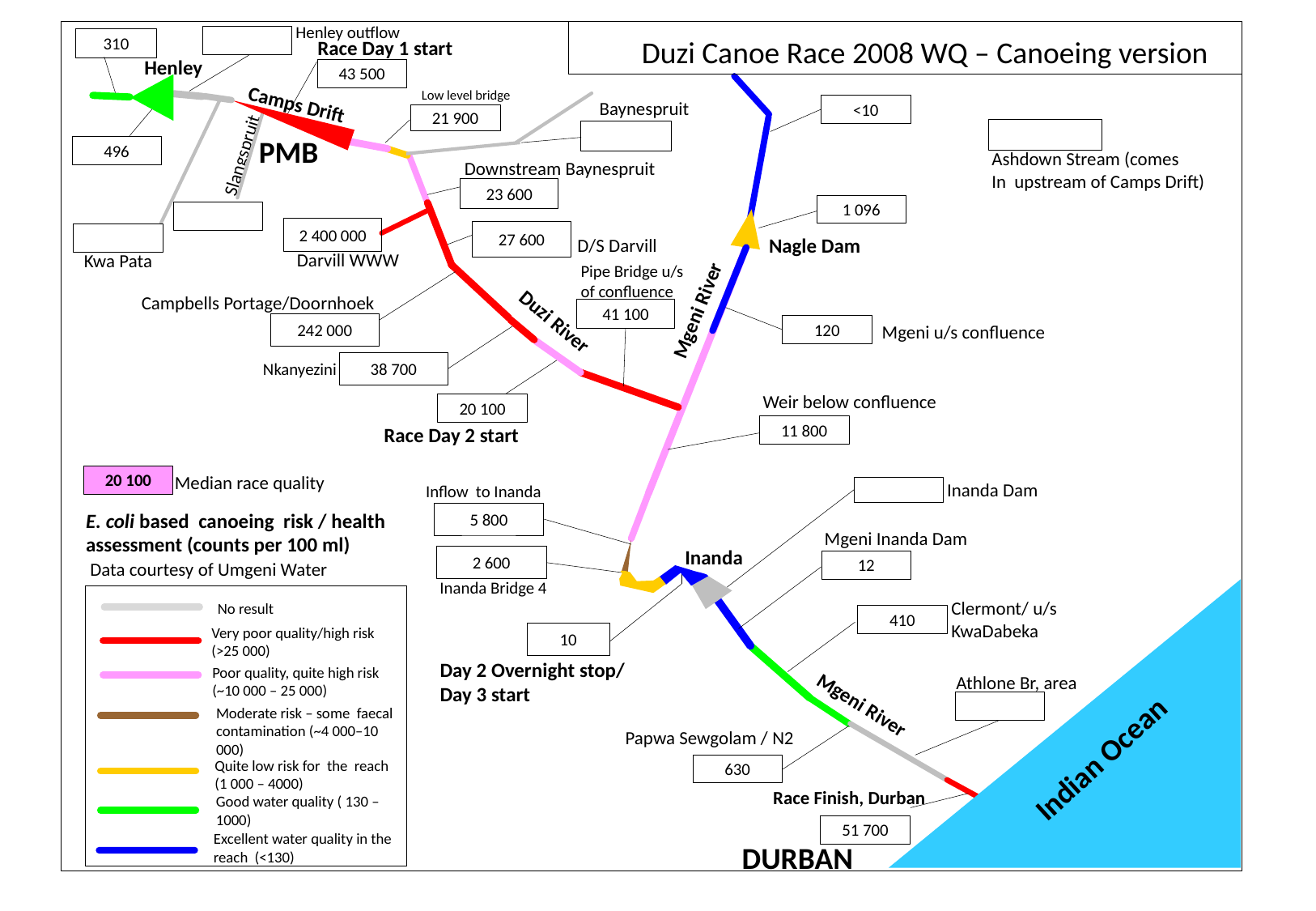

Henley outflow

Duzi Canoe Race 2008 WQ – Canoeing version
310
Race Day 1 start
Henley

43 500

Low level bridge
Camps Drift
Baynespruit
<10
21 900

PMB
496
Slangspruit
Ashdown Stream (comes
In  upstream of Camps Drift)
Downstream Baynespruit
23 600
1 096

2 400 000
27 600

Nagle Dam
D/S Darvill
Darvill WWW
Kwa Pata
Pipe Bridge u/s of confluence
Campbells Portage/Doornhoek
Mgeni River
41 100
Duzi River
242 000
Mgeni u/s confluence
120
Nkanyezini
38 700
Weir below confluence
20 100
11 800
Race Day 2 start
Median race quality
20 100
Inanda Dam
Inflow  to Inanda

E. coli based  canoeing  risk / health assessment (counts per 100 ml)
5 800
Mgeni Inanda Dam
Inanda

2 600

12
Data courtesy of Umgeni Water

Inanda Bridge 4

Clermont/ u/s
KwaDabeka
No result
410
Very poor quality/high risk (>25 000)
10
Day 2 Overnight stop/
Day 3 start
Poor quality, quite high risk (~10 000 – 25 000)
Athlone Br, area
Mgeni River

Moderate risk – some  faecal  contamination (~4 000–10 000)
Papwa Sewgolam / N2
Indian Ocean
Quite low risk for  the  reach (1 000 – 4000)
630
Race Finish, Durban
Good water quality ( 130 – 1000)
51 700
Excellent water quality in the reach  (<130)
DURBAN